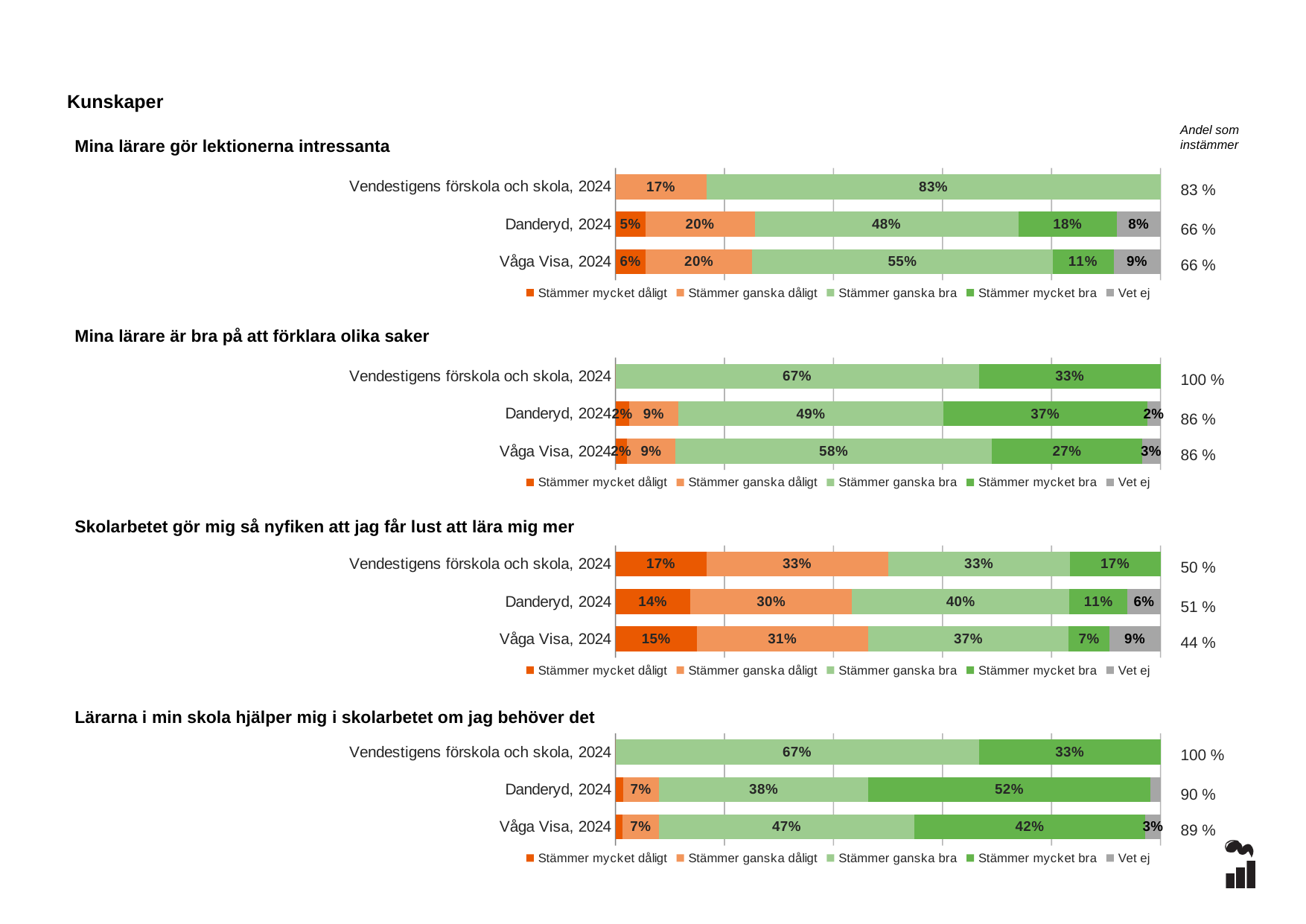

Kunskaper
Andel som instämmer
Mina lärare gör lektionerna intressanta

### Chart

| Category | Stämmer mycket dåligt | Stämmer ganska dåligt | Stämmer ganska bra | Stämmer mycket bra | Vet ej |
|---|---|---|---|---|---|
| Vendestigens förskola och skola, 2024 | 0.0 | 0.1667 | 0.8333 | 0.0 | 0.0 |
| Danderyd, 2024 | 0.0549 | 0.2005 | 0.4835 | 0.1813 | 0.0797 |
| Våga Visa, 2024 | 0.0551 | 0.1958 | 0.5511 | 0.1117 | 0.0863 |
83 %
66 %
66 %

### Chart

| Category | Stämmer mycket dåligt | Stämmer ganska dåligt | Stämmer ganska bra | Stämmer mycket bra | Vet ej |
|---|---|---|---|---|---|
| Vendestigens förskola och skola, 2024 | 0.0 | 0.0 | 0.6667 | 0.3333 | 0.0 |
| Danderyd, 2024 | 0.0247 | 0.0907 | 0.4863 | 0.3736 | 0.0247 |
| Våga Visa, 2024 | 0.0213 | 0.0886 | 0.581 | 0.2749 | 0.0342 |
Mina lärare är bra på att förklara olika saker
100 %
86 %
86 %

### Chart

| Category | Stämmer mycket dåligt | Stämmer ganska dåligt | Stämmer ganska bra | Stämmer mycket bra | Vet ej |
|---|---|---|---|---|---|
| Vendestigens förskola och skola, 2024 | 0.1667 | 0.3333 | 0.3333 | 0.1667 | 0.0 |
| Danderyd, 2024 | 0.1374 | 0.2967 | 0.3984 | 0.1071 | 0.0604 |
| Våga Visa, 2024 | 0.1496 | 0.3134 | 0.3687 | 0.0743 | 0.094 |
Skolarbetet gör mig så nyfiken att jag får lust att lära mig mer
50 %
51 %
44 %

### Chart

| Category | Stämmer mycket dåligt | Stämmer ganska dåligt | Stämmer ganska bra | Stämmer mycket bra | Vet ej |
|---|---|---|---|---|---|
| Vendestigens förskola och skola, 2024 | 0.0 | 0.0 | 0.6667 | 0.3333 | 0.0 |
| Danderyd, 2024 | 0.0137 | 0.0659 | 0.3846 | 0.5165 | 0.0192 |
| Våga Visa, 2024 | 0.0129 | 0.0668 | 0.4686 | 0.4237 | 0.0279 |
Lärarna i min skola hjälper mig i skolarbetet om jag behöver det
100 %
90 %
89 %